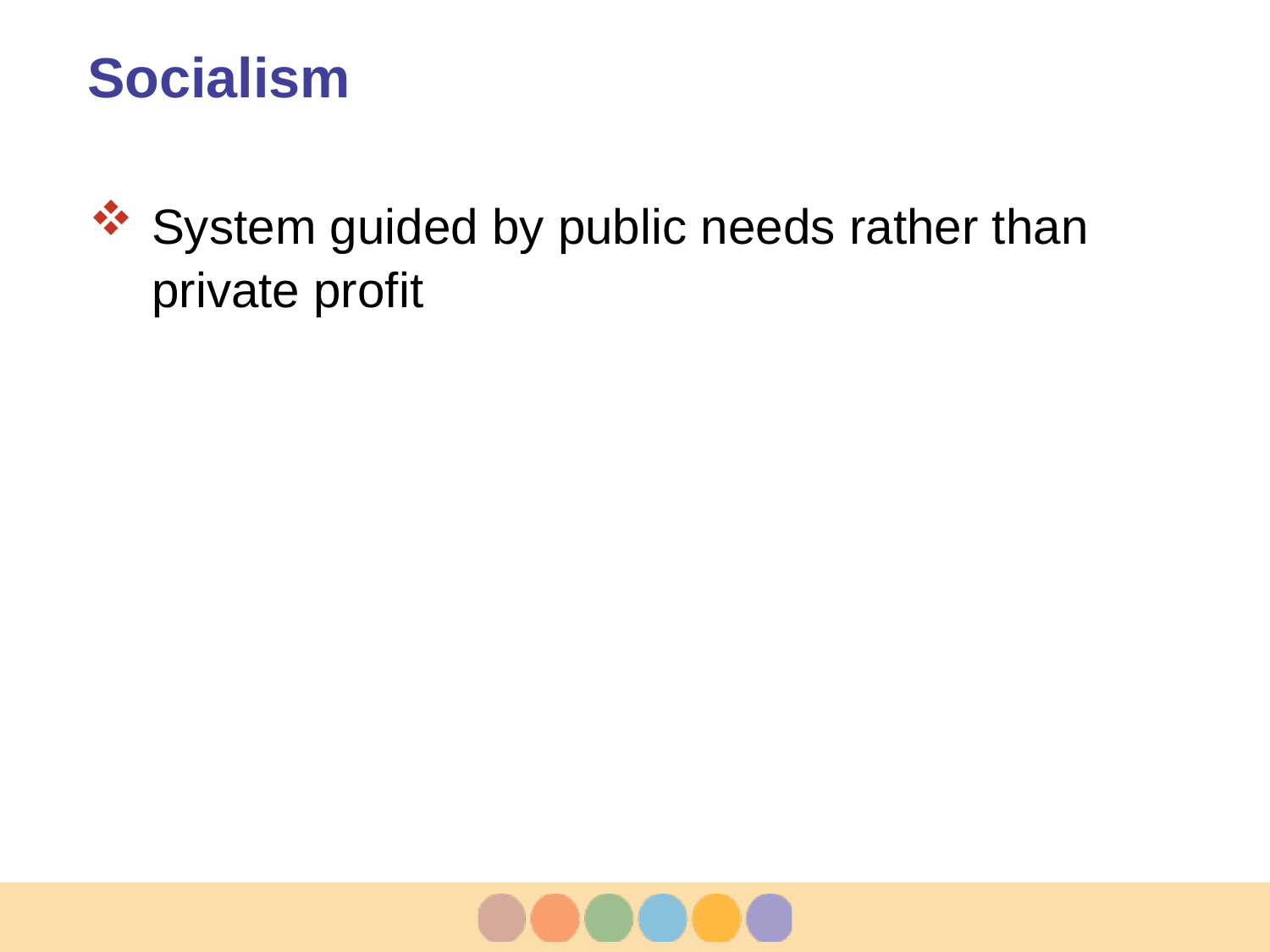

# Socialism
System guided by public needs rather than private profit